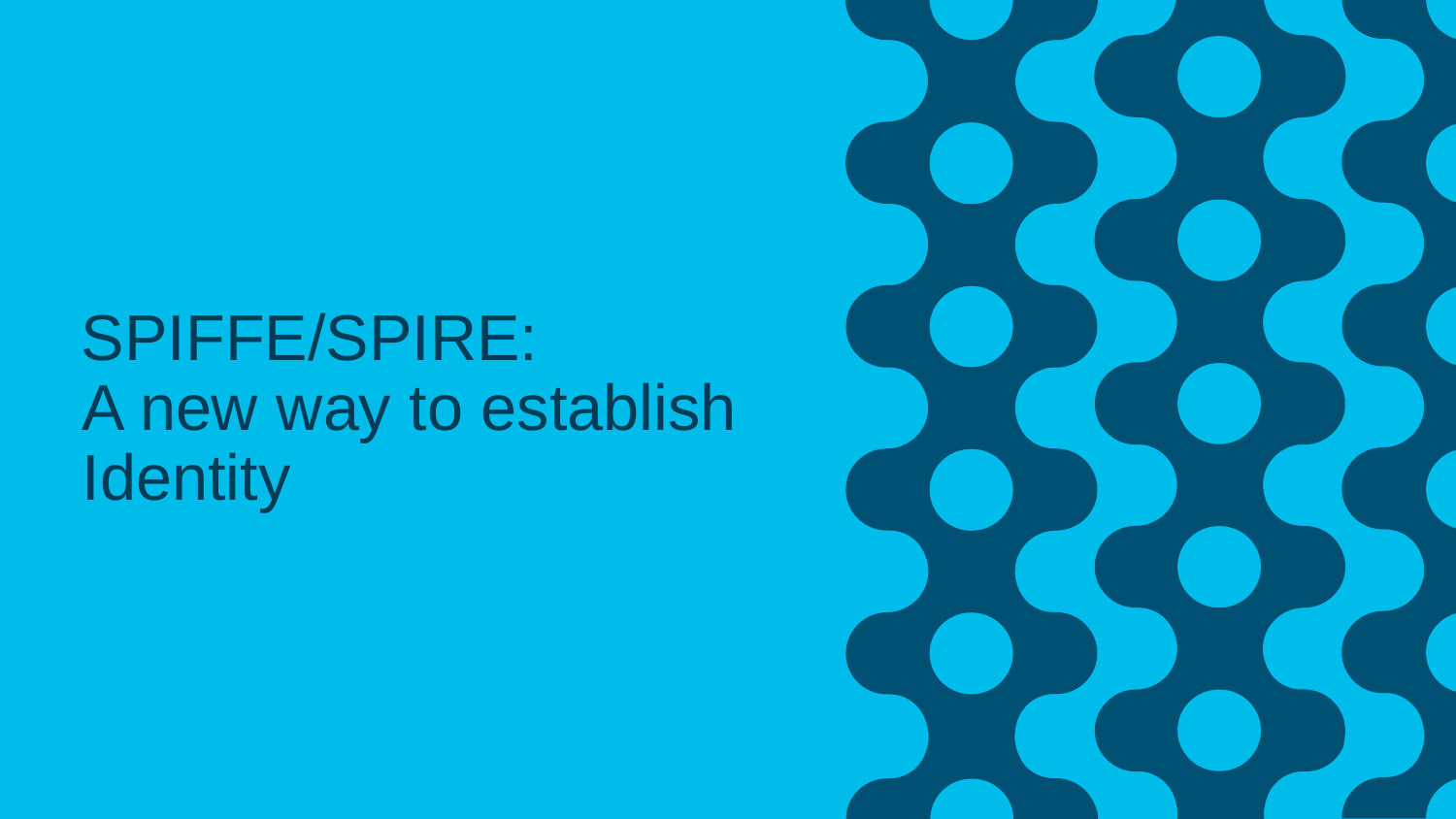

# SPIFFE/SPIRE: A new way to establish Identity